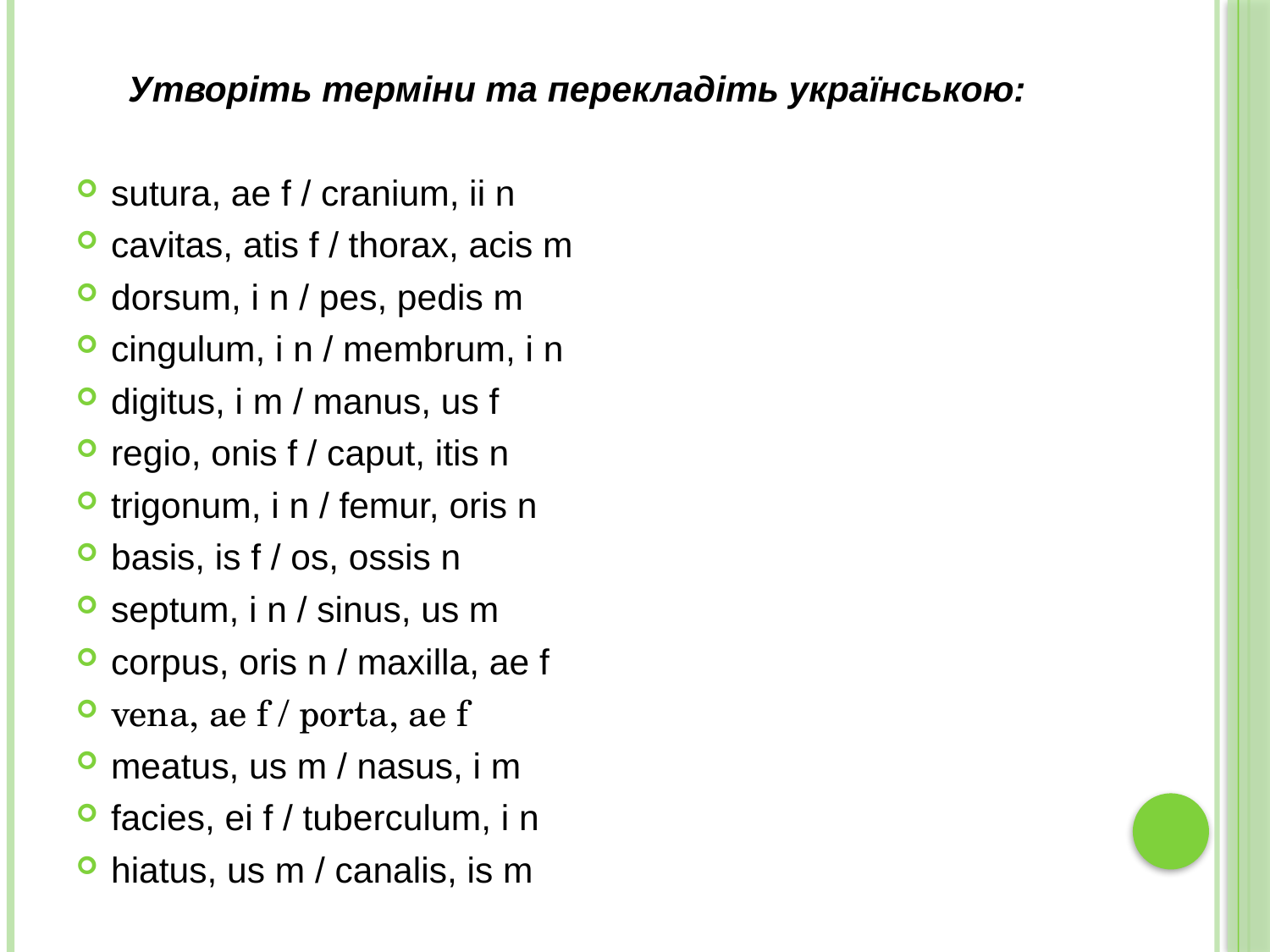

Утворіть терміни та перекладіть українською:

sutura, ae f / cranium, ii n
cavitas, atis f / thorax, acis m
dorsum, i n / pes, pedis m
cingulum, i n / membrum, i n
digitus, i m / manus, us f
regio, onis f / caput, itis n
trigonum, i n / femur, oris n
basis, is f / os, ossis n
septum, i n / sinus, us m
corpus, oris n / maxilla, ae f
vena, ae f / porta, ae f
meatus, us m / nasus, i m
facies, ei f / tuberculum, i n
hiatus, us m / canalis, is m